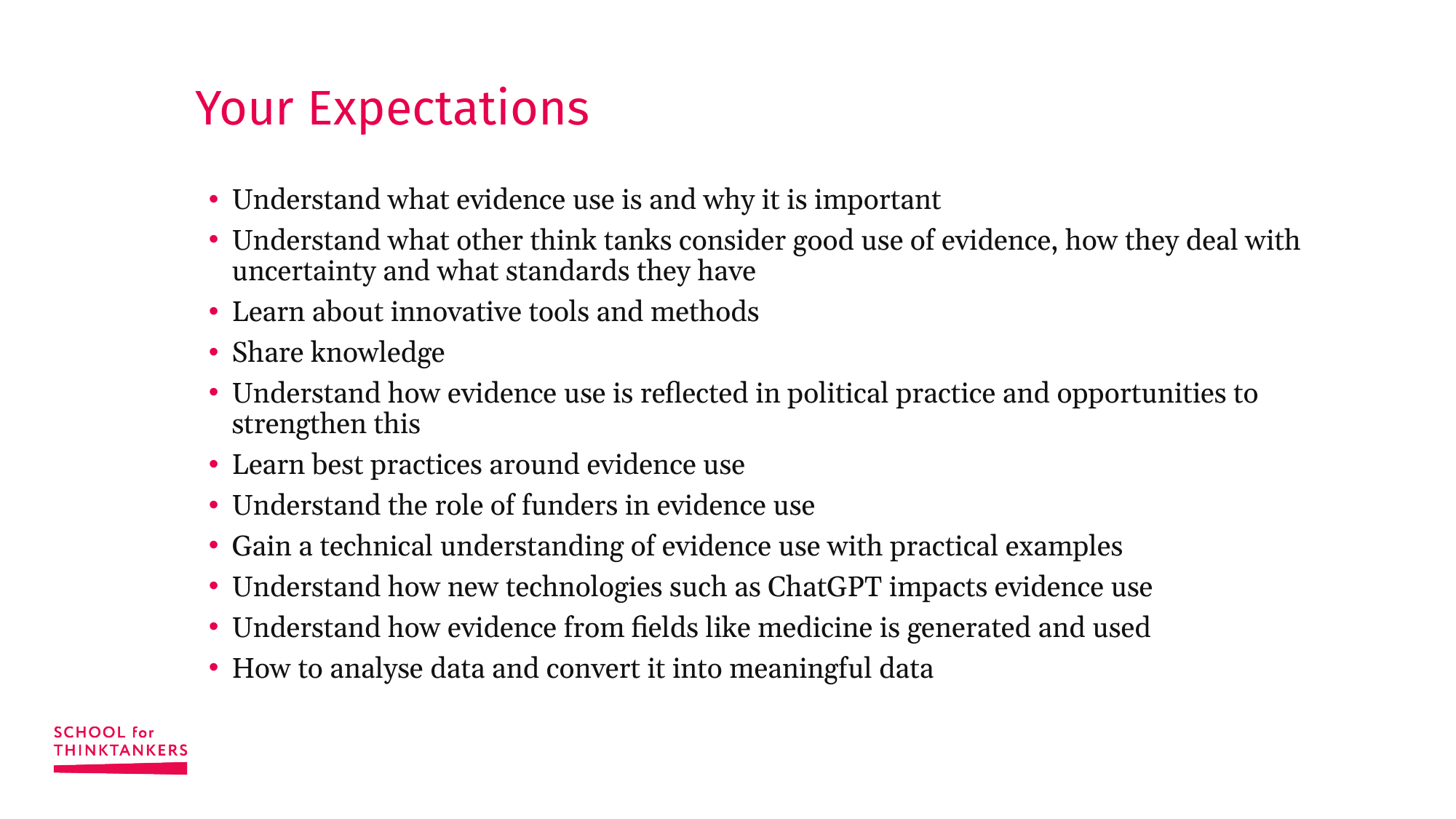

# Your Expectations
Understand what evidence use is and why it is important
Understand what other think tanks consider good use of evidence, how they deal with uncertainty and what standards they have
Learn about innovative tools and methods
Share knowledge
Understand how evidence use is reflected in political practice and opportunities to strengthen this
Learn best practices around evidence use
Understand the role of funders in evidence use
Gain a technical understanding of evidence use with practical examples
Understand how new technologies such as ChatGPT impacts evidence use
Understand how evidence from fields like medicine is generated and used
How to analyse data and convert it into meaningful data